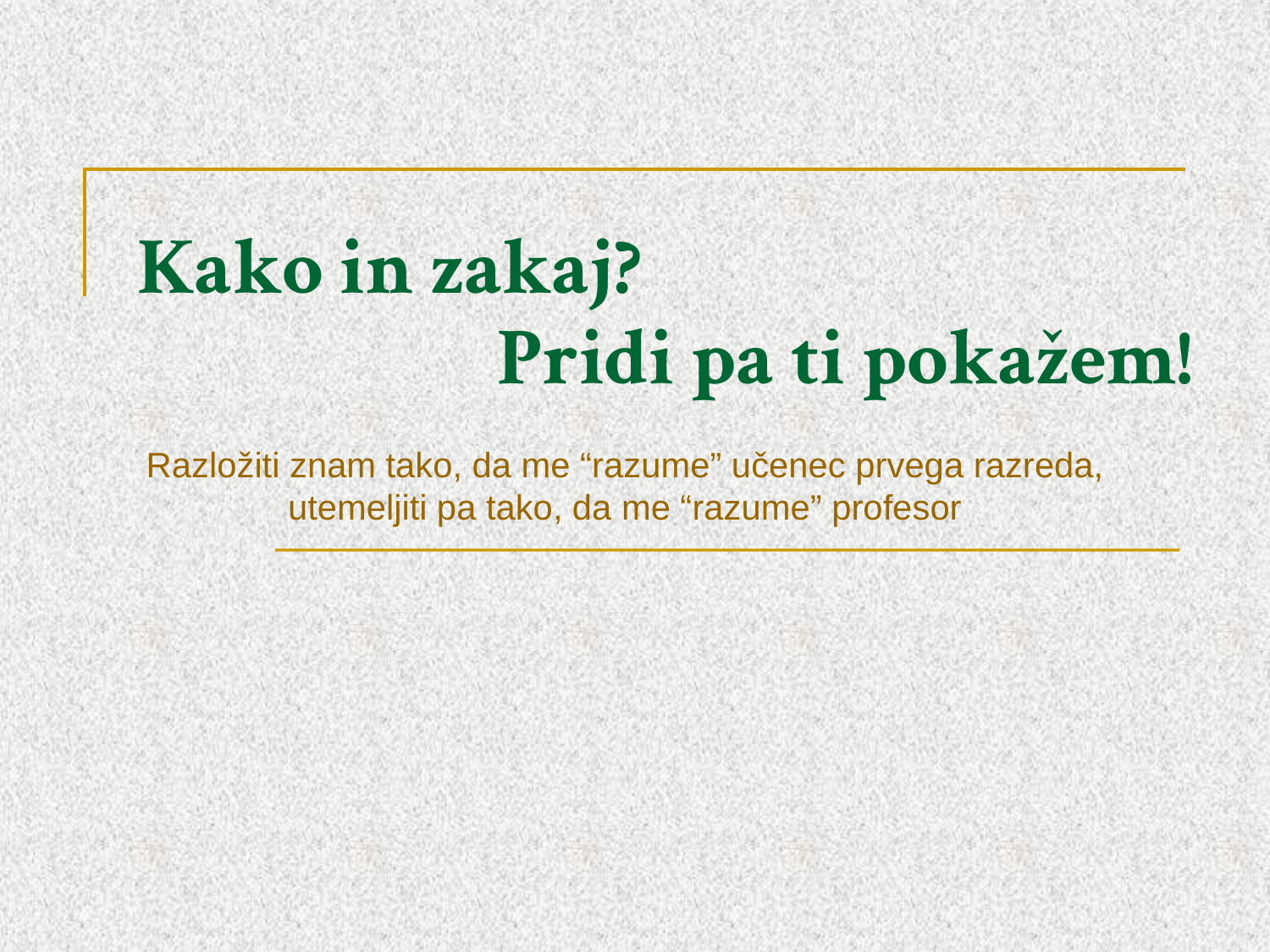

# Kako in zakaj?
Pridi pa ti pokažem!
Razložiti znam tako, da me “razume” učenec prvega razreda, utemeljiti pa tako, da me “razume” profesor